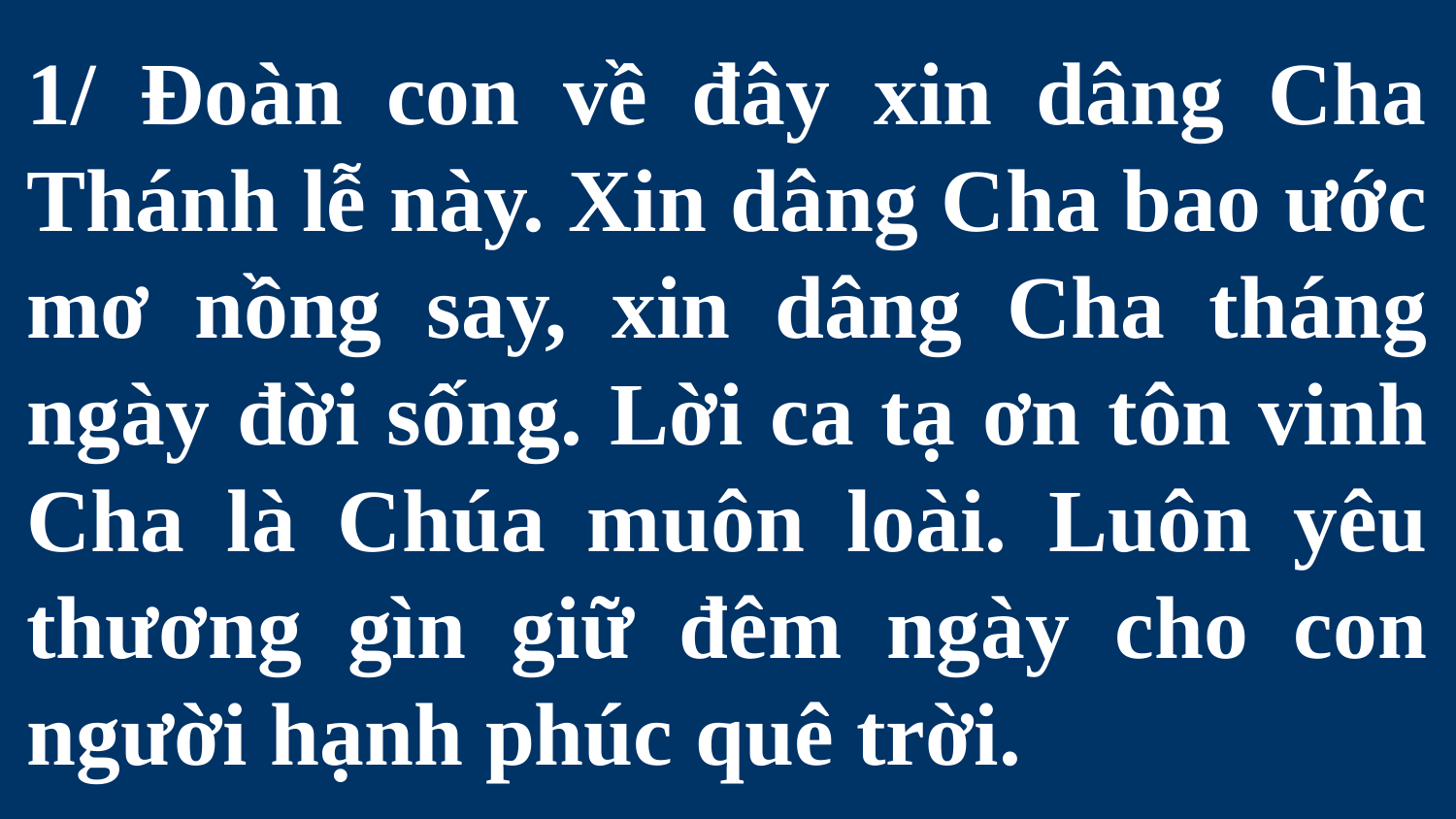

# 1/ Đoàn con về đây xin dâng Cha Thánh lễ này. Xin dâng Cha bao ước mơ nồng say, xin dâng Cha tháng ngày đời sống. Lời ca tạ ơn tôn vinh Cha là Chúa muôn loài. Luôn yêu thương gìn giữ đêm ngày cho con người hạnh phúc quê trời.